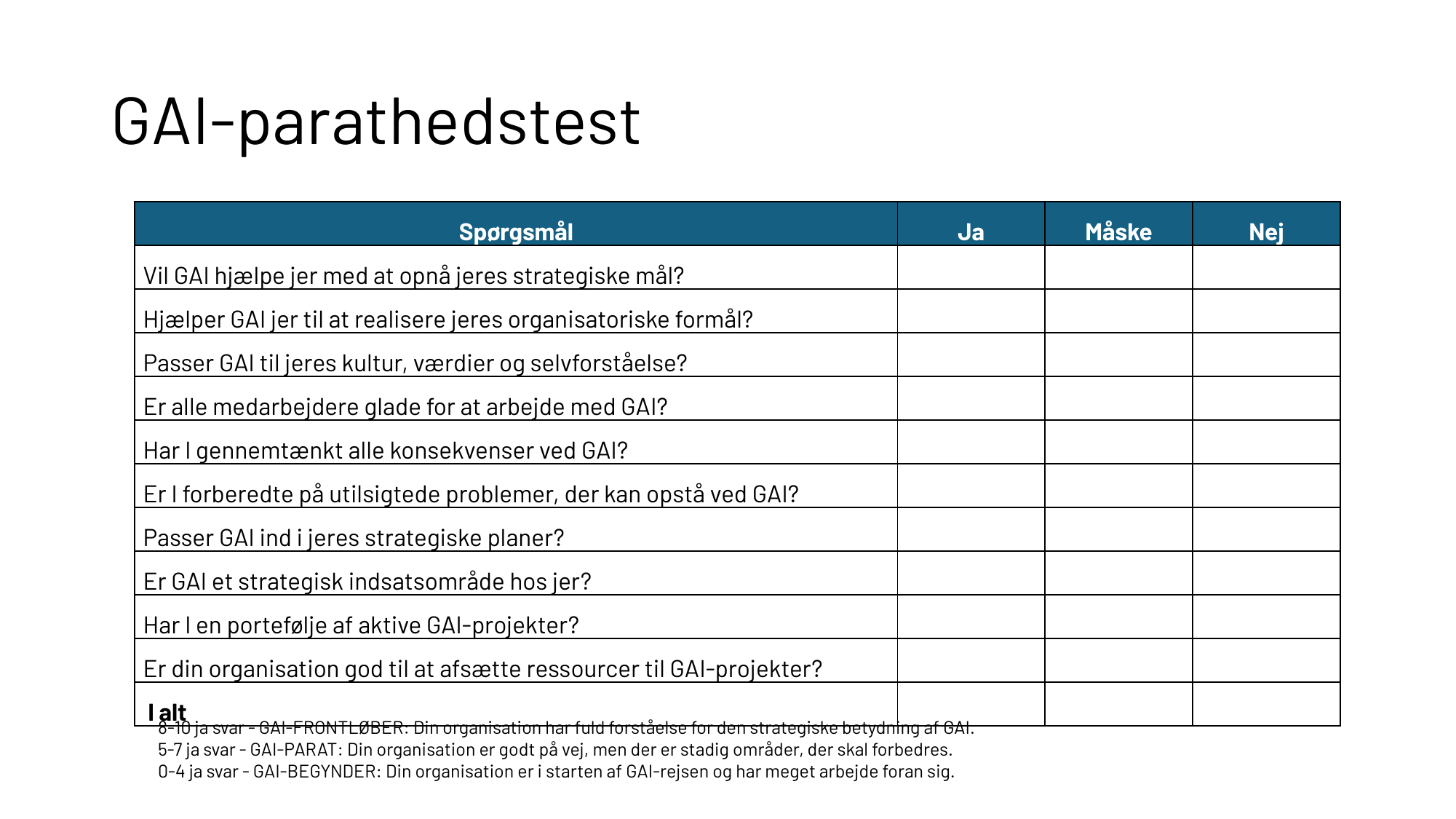

# GAI-parathedstest
| Spørgsmål | Ja | Måske | Nej |
| --- | --- | --- | --- |
| Vil GAI hjælpe jer med at opnå jeres strategiske mål? |  |  |  |
| Hjælper GAI jer til at realisere jeres organisatoriske formål? |  |  |  |
| Passer GAI til jeres kultur, værdier og selvforståelse? |  |  |  |
| Er alle medarbejdere glade for at arbejde med GAI? |  |  |  |
| Har I gennemtænkt alle konsekvenser ved GAI? |  |  |  |
| Er I forberedte på utilsigtede problemer, der kan opstå ved GAI? |  |  |  |
| Passer GAI ind i jeres strategiske planer? |  |  |  |
| Er GAI et strategisk indsatsområde hos jer? |  |  |  |
| Har I en portefølje af aktive GAI-projekter? |  |  |  |
| Er din organisation god til at afsætte ressourcer til GAI-projekter? |  |  |  |
| I alt |  |  |  |
8-10 ja svar - GAI-FRONTLØBER: Din organisation har fuld forståelse for den strategiske betydning af GAI.
5-7 ja svar - GAI-PARAT: Din organisation er godt på vej, men der er stadig områder, der skal forbedres.
0-4 ja svar - GAI-BEGYNDER: Din organisation er i starten af GAI-rejsen og har meget arbejde foran sig.